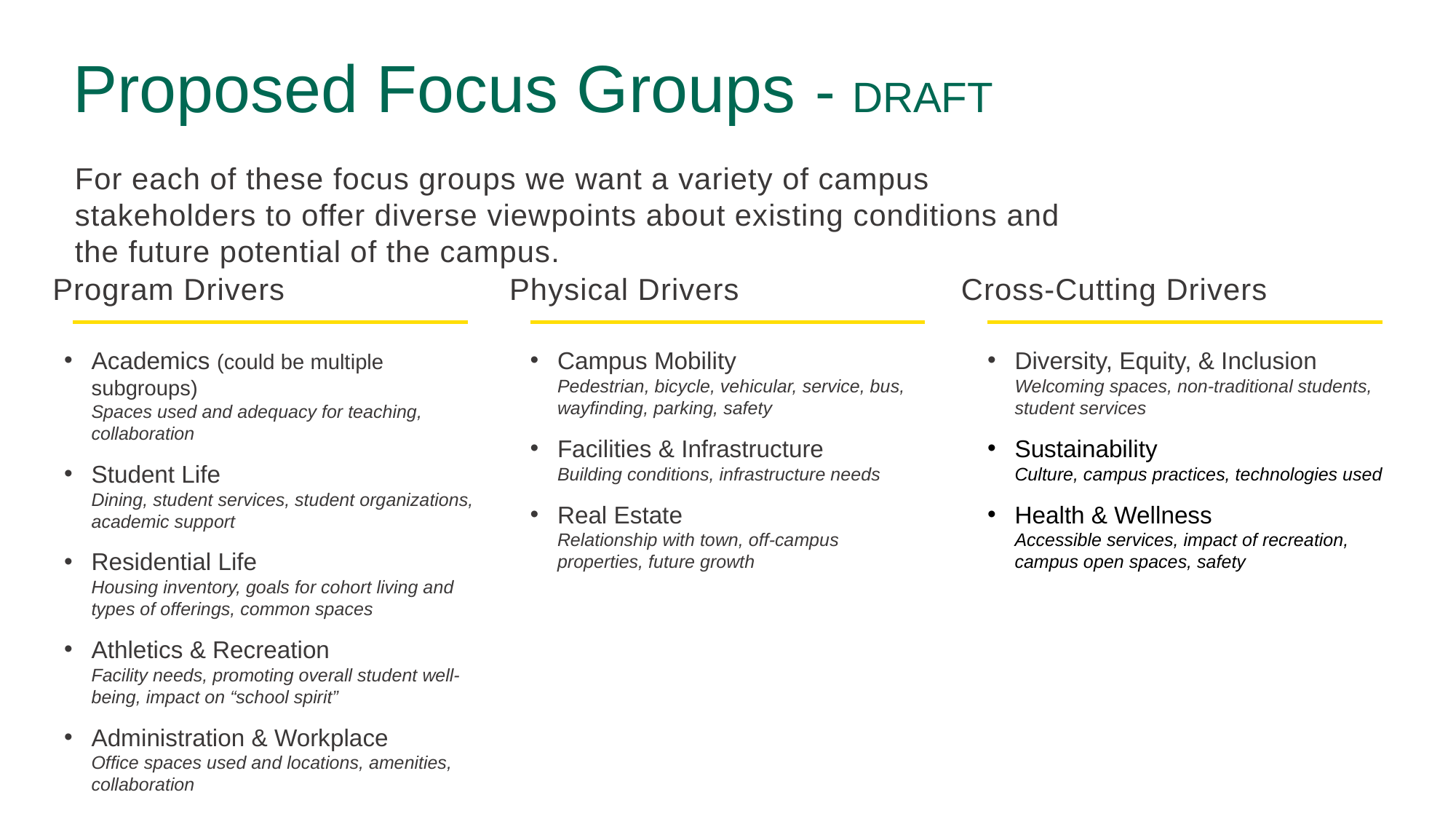

# Proposed Focus Groups - DRAFT
For each of these focus groups we want a variety of campus stakeholders to offer diverse viewpoints about existing conditions and the future potential of the campus.
Program Drivers
Physical Drivers
Cross-Cutting Drivers
Academics (could be multiple subgroups)
Spaces used and adequacy for teaching, collaboration
Student Life
Dining, student services, student organizations, academic support
Residential Life
Housing inventory, goals for cohort living and types of offerings, common spaces
Athletics & Recreation
Facility needs, promoting overall student well-being, impact on “school spirit”
Administration & Workplace
Office spaces used and locations, amenities, collaboration
Campus Mobility
Pedestrian, bicycle, vehicular, service, bus, wayfinding, parking, safety
Facilities & Infrastructure
Building conditions, infrastructure needs
Real Estate
Relationship with town, off-campus properties, future growth
Diversity, Equity, & Inclusion
Welcoming spaces, non-traditional students,
student services
Sustainability
Culture, campus practices, technologies used
Health & Wellness
Accessible services, impact of recreation,
campus open spaces, safety